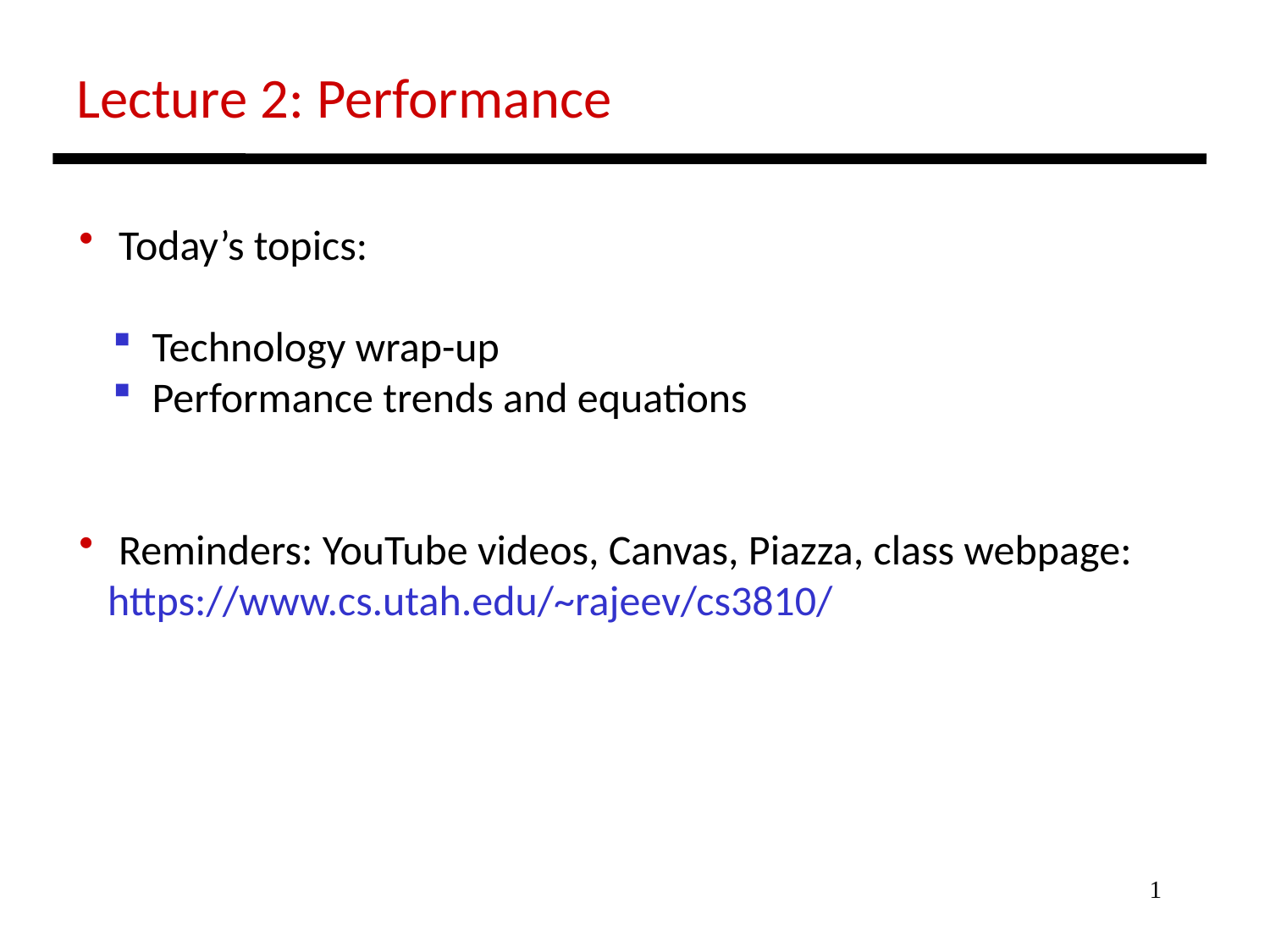

Lecture 2: Performance

 Today’s topics:

 Technology wrap-up
 Performance trends and equations

 Reminders: YouTube videos, Canvas, Piazza, class webpage:
   https://www.cs.utah.edu/~rajeev/cs3810/

1